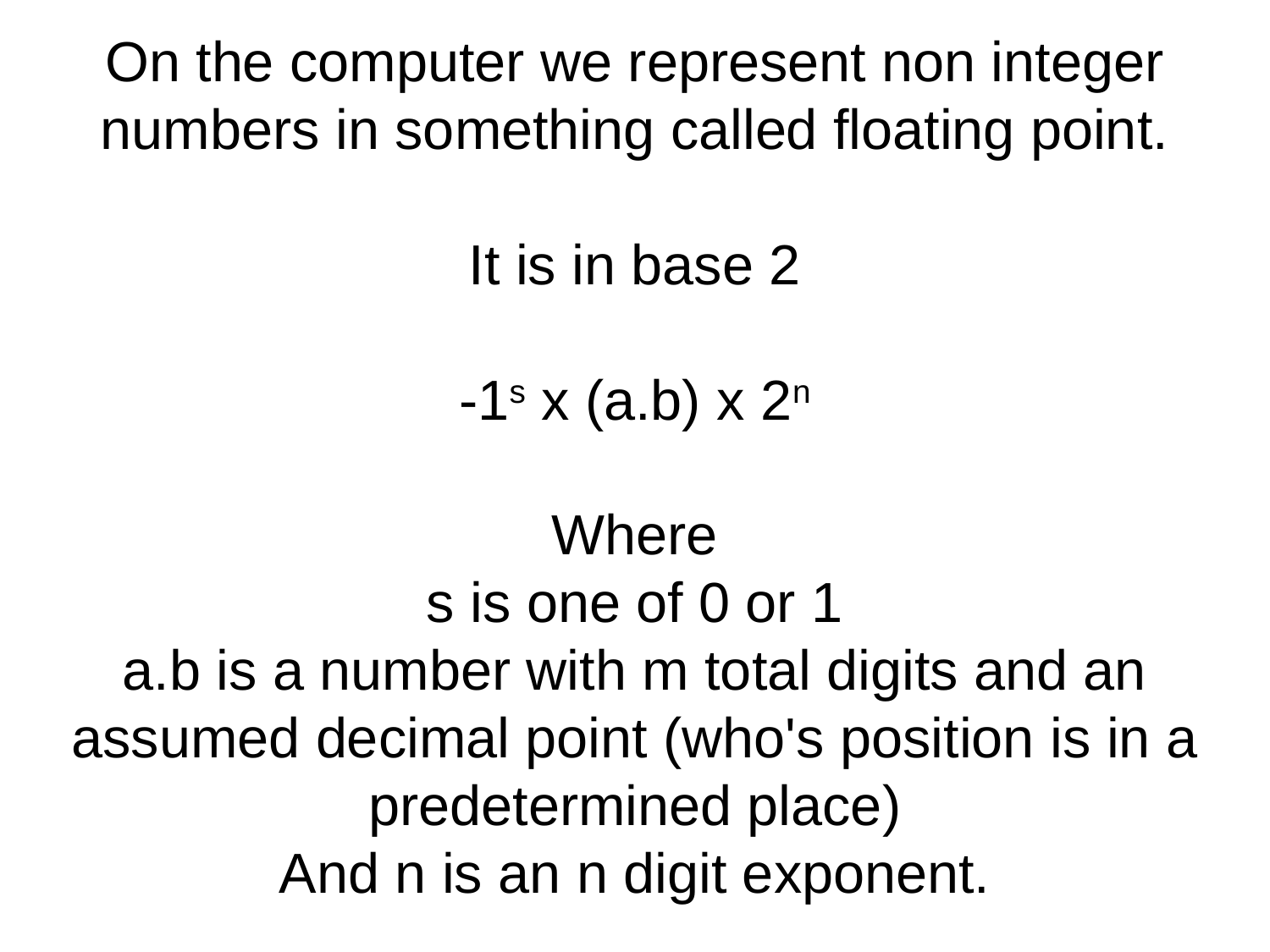

On the computer we represent non integer numbers in something called floating point.

It is in base 2

-1s x (a.b) x 2n

Where
s is one of 0 or 1
a.b is a number with m total digits and an assumed decimal point (who's position is in a predetermined place)
And n is an n digit exponent.